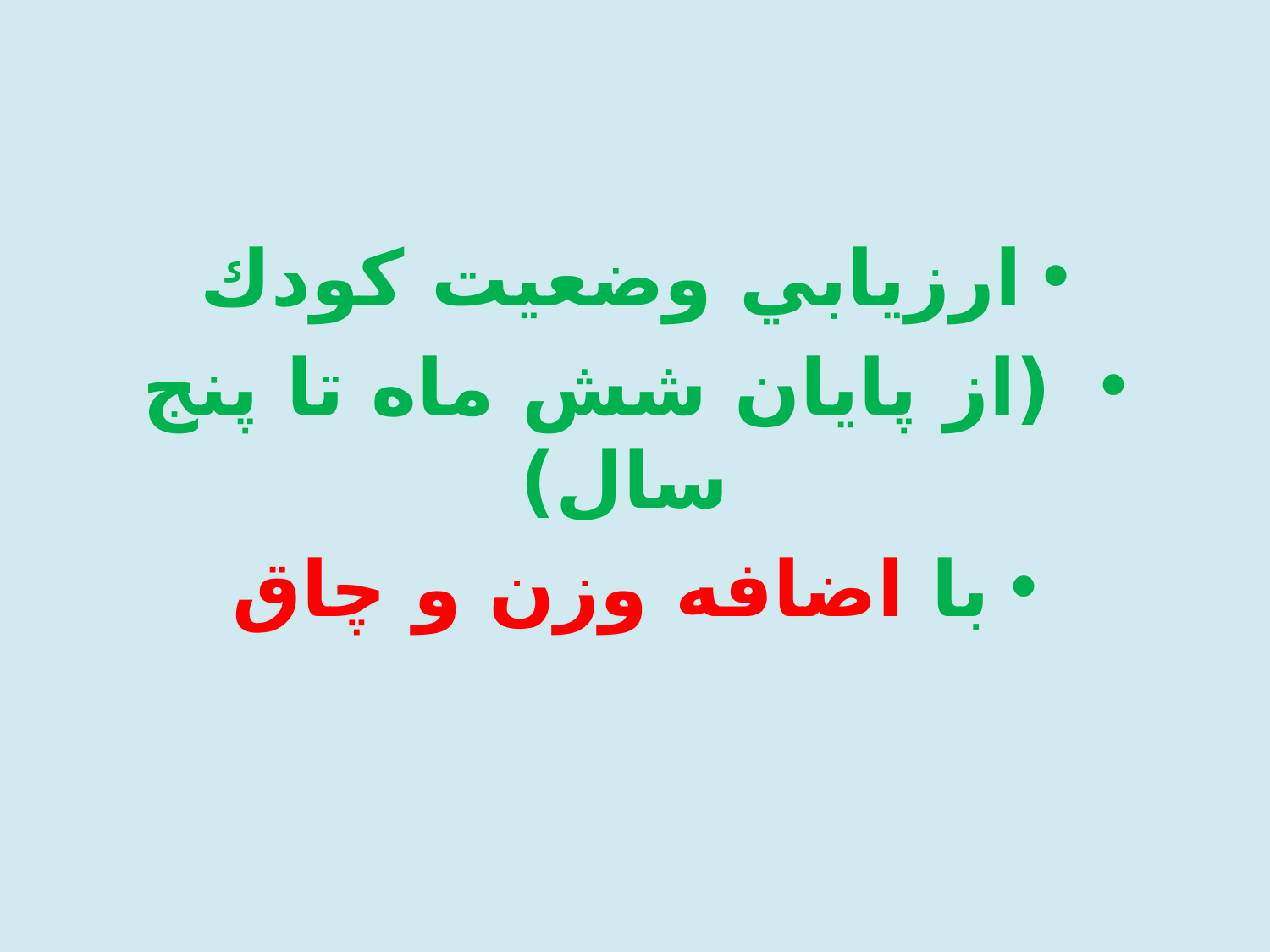

#
ارزيابي وضعیت كودك
 (از پايان شش ماه تا پنج سال)
با اضافه وزن و چاق